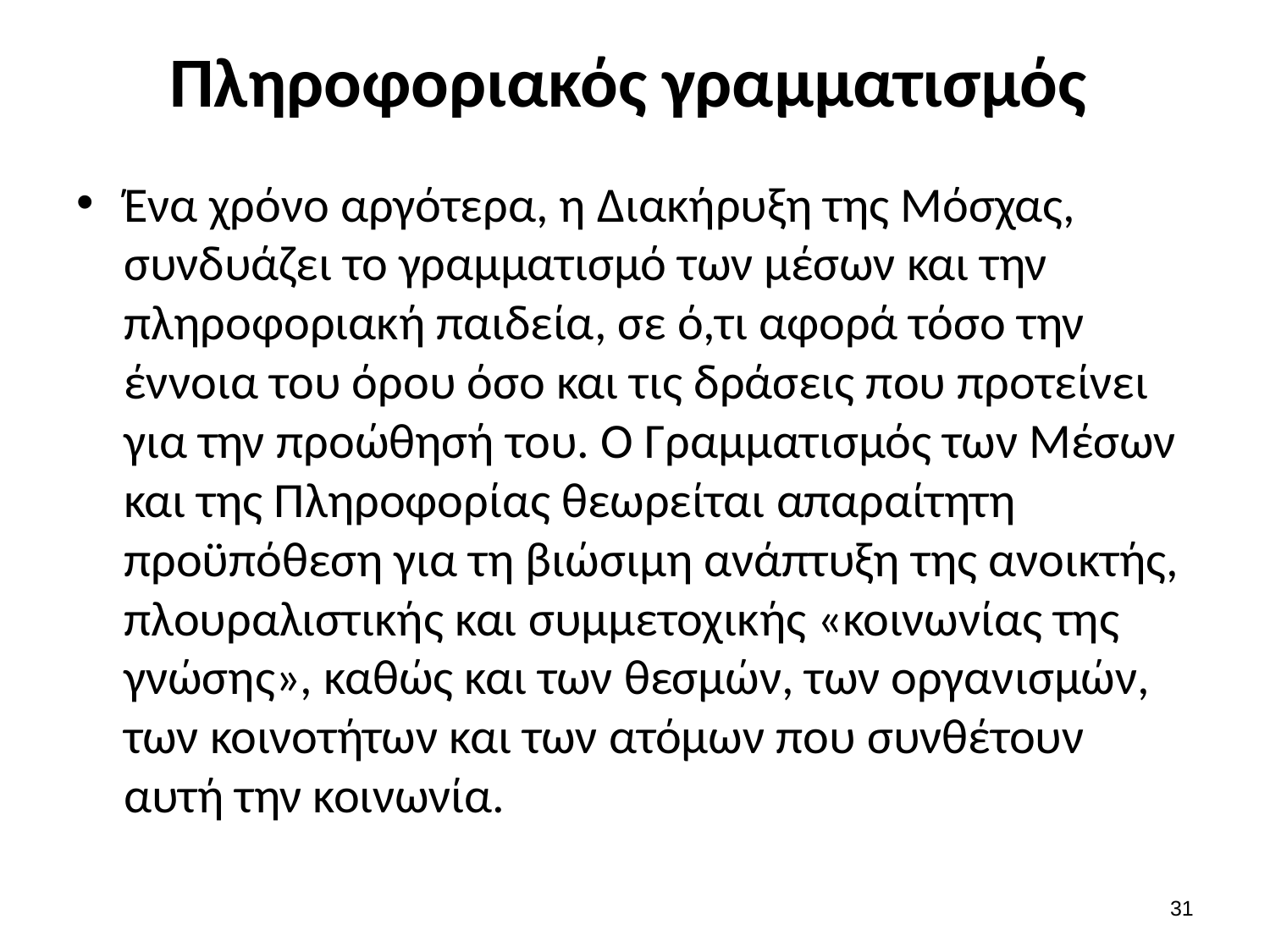

# Πληροφοριακός γραμματισμός
Ένα χρόνο αργότερα, η Διακήρυξη της Μόσχας, συνδυάζει το γραμματισμό των μέσων και την πληροφοριακή παιδεία, σε ό,τι αφορά τόσο την έννοια του όρου όσο και τις δράσεις που προτείνει για την προώθησή του. Ο Γραμματισμός των Μέσων και της Πληροφορίας θεωρείται απαραίτητη προϋπόθεση για τη βιώσιμη ανάπτυξη της ανοικτής, πλουραλιστικής και συμμετοχικής «κοινωνίας της γνώσης», καθώς και των θεσμών, των οργανισμών, των κοινοτήτων και των ατόμων που συνθέτουν αυτή την κοινωνία.
31